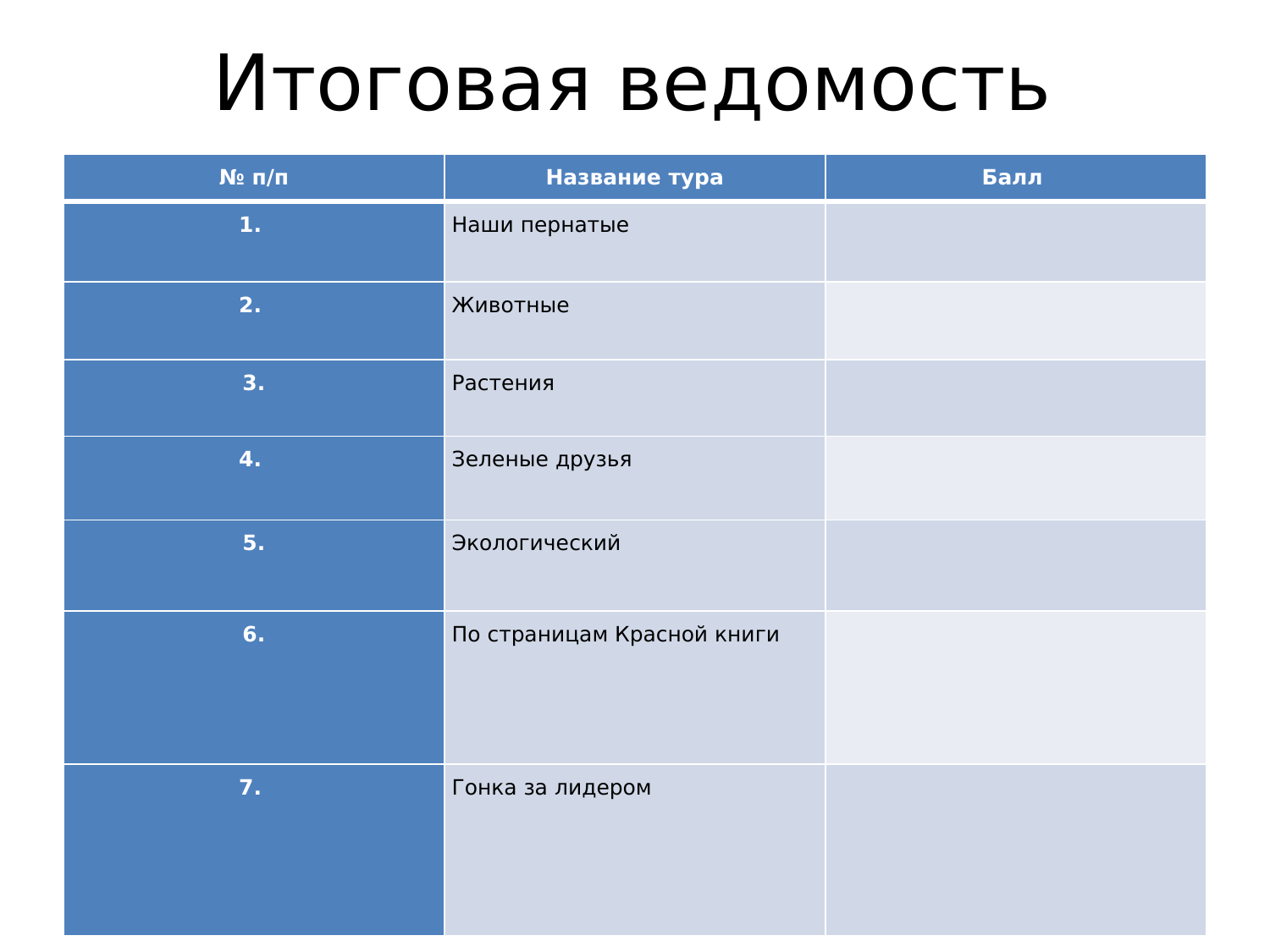

# Итоговая ведомость
| № п/п | Название тура | Балл |
| --- | --- | --- |
| 1. | Наши пернатые |  |
| 2. | Животные |  |
| 3. | Растения |  |
| 4. | Зеленые друзья |  |
| 5. | Экологический |  |
| 6. | По страницам Красной книги |  |
| 7. | Гонка за лидером |  |